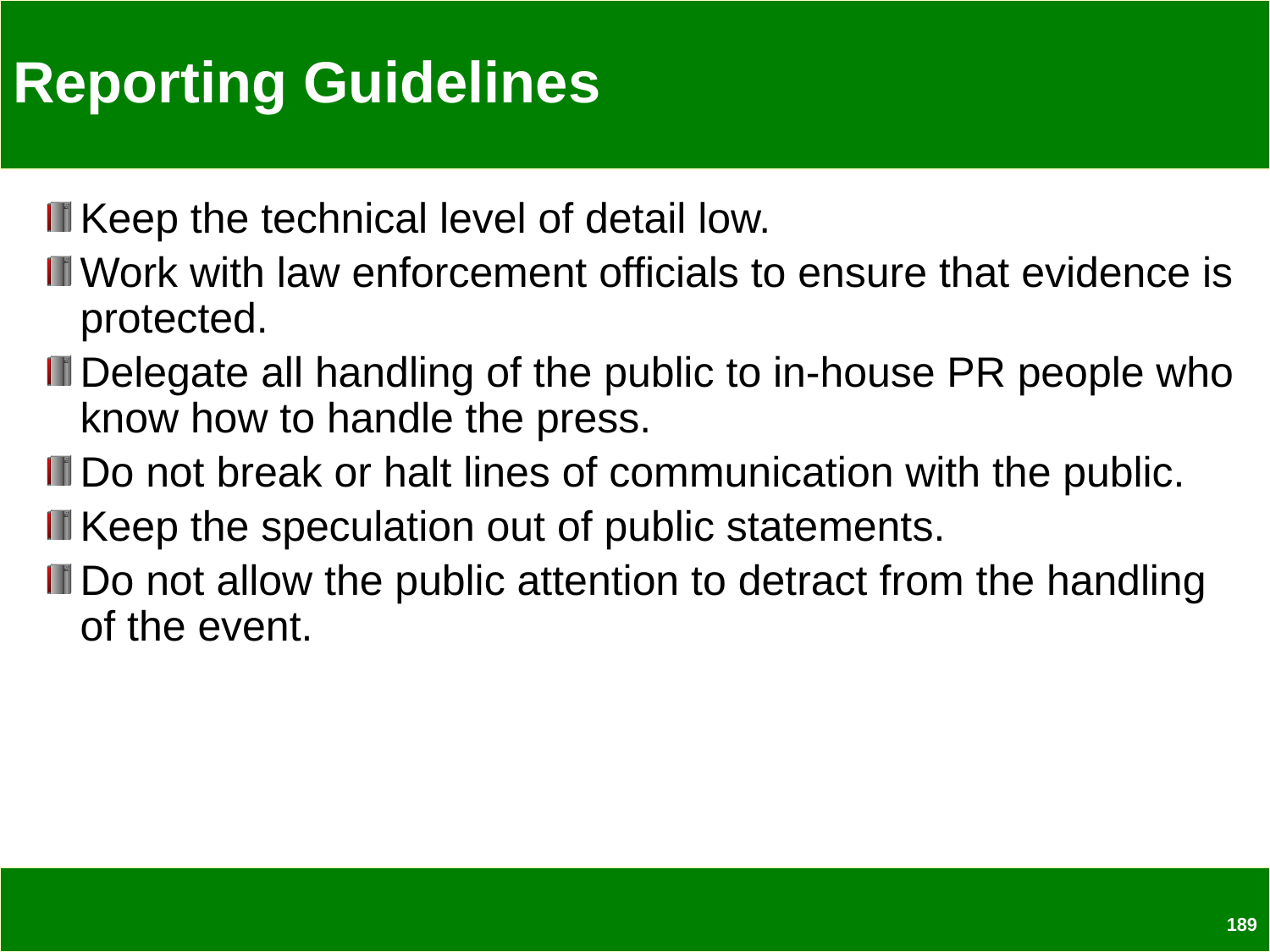

# Reporting Guidelines
Keep the technical level of detail low.
Work with law enforcement officials to ensure that evidence is protected.
Delegate all handling of the public to in-house PR people who know how to handle the press.
Do not break or halt lines of communication with the public.
Keep the speculation out of public statements.
Do not allow the public attention to detract from the handling of the event.

189